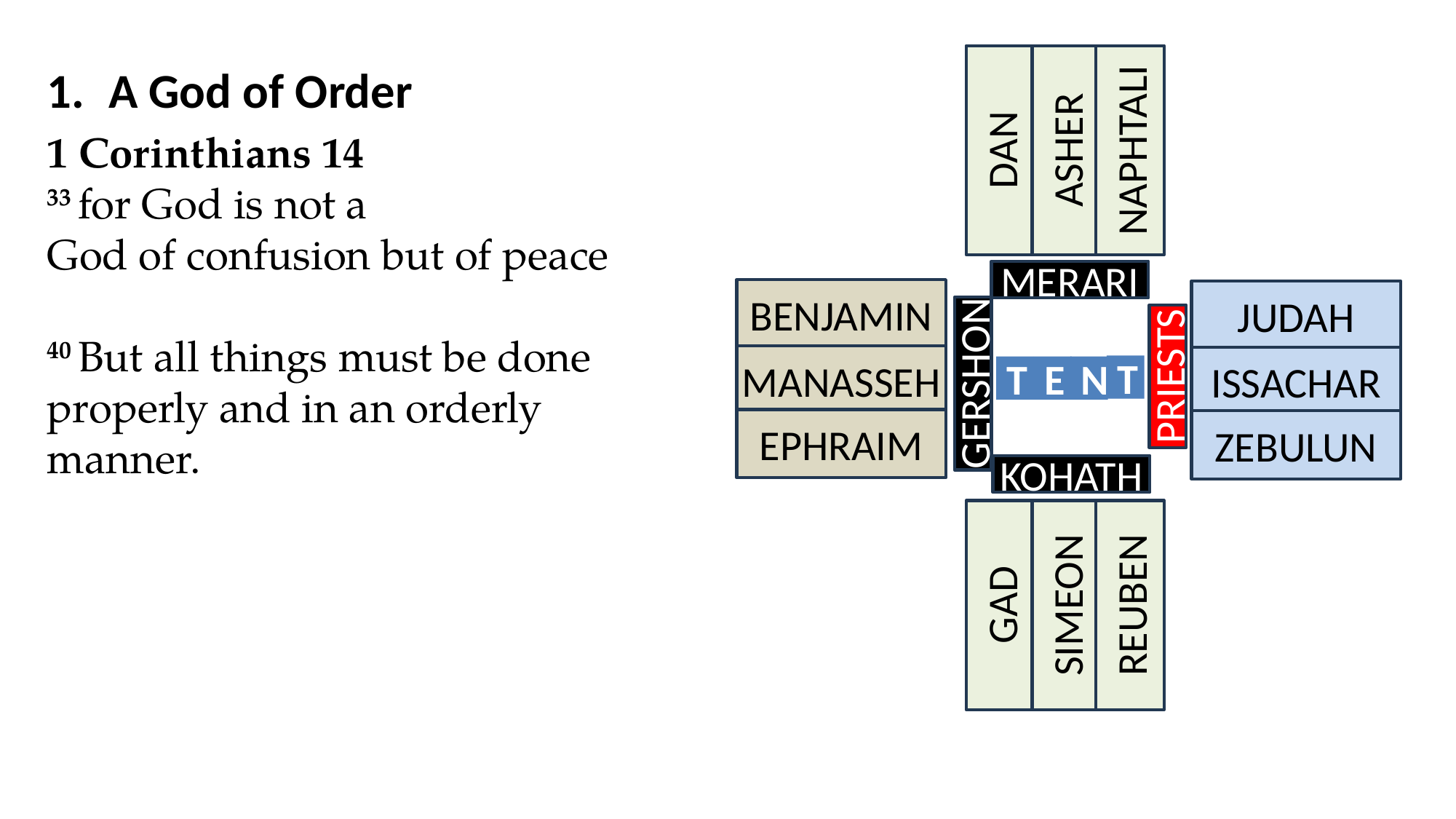

DAN
ASHER
NAPHTALI
A God of Order
1 Corinthians 14
33 for God is not a God of confusion but of peace

40 But all things must be done properly and in an orderly manner.
MERARI
BENJAMIN
MANASSEH
EPHRAIM
JUDAH
ISSACHAR
ZEBULUN
T
T
E
N
PRIESTS
GERSHON
KOHATH
GAD
SIMEON
REUBEN